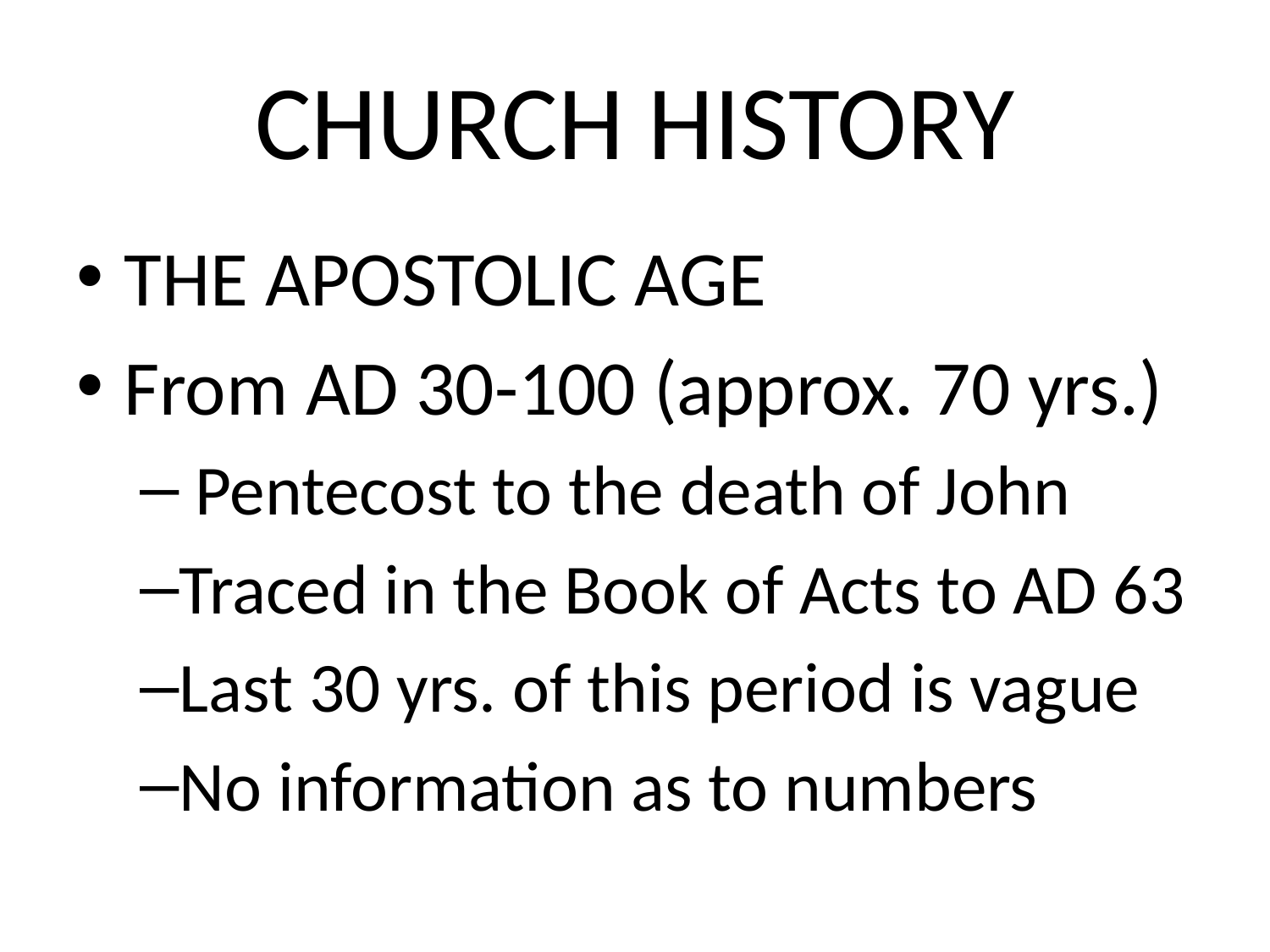

# CHURCH HISTORY
THE APOSTOLIC AGE
From AD 30-100 (approx. 70 yrs.)
 Pentecost to the death of John
Traced in the Book of Acts to AD 63
Last 30 yrs. of this period is vague
No information as to numbers